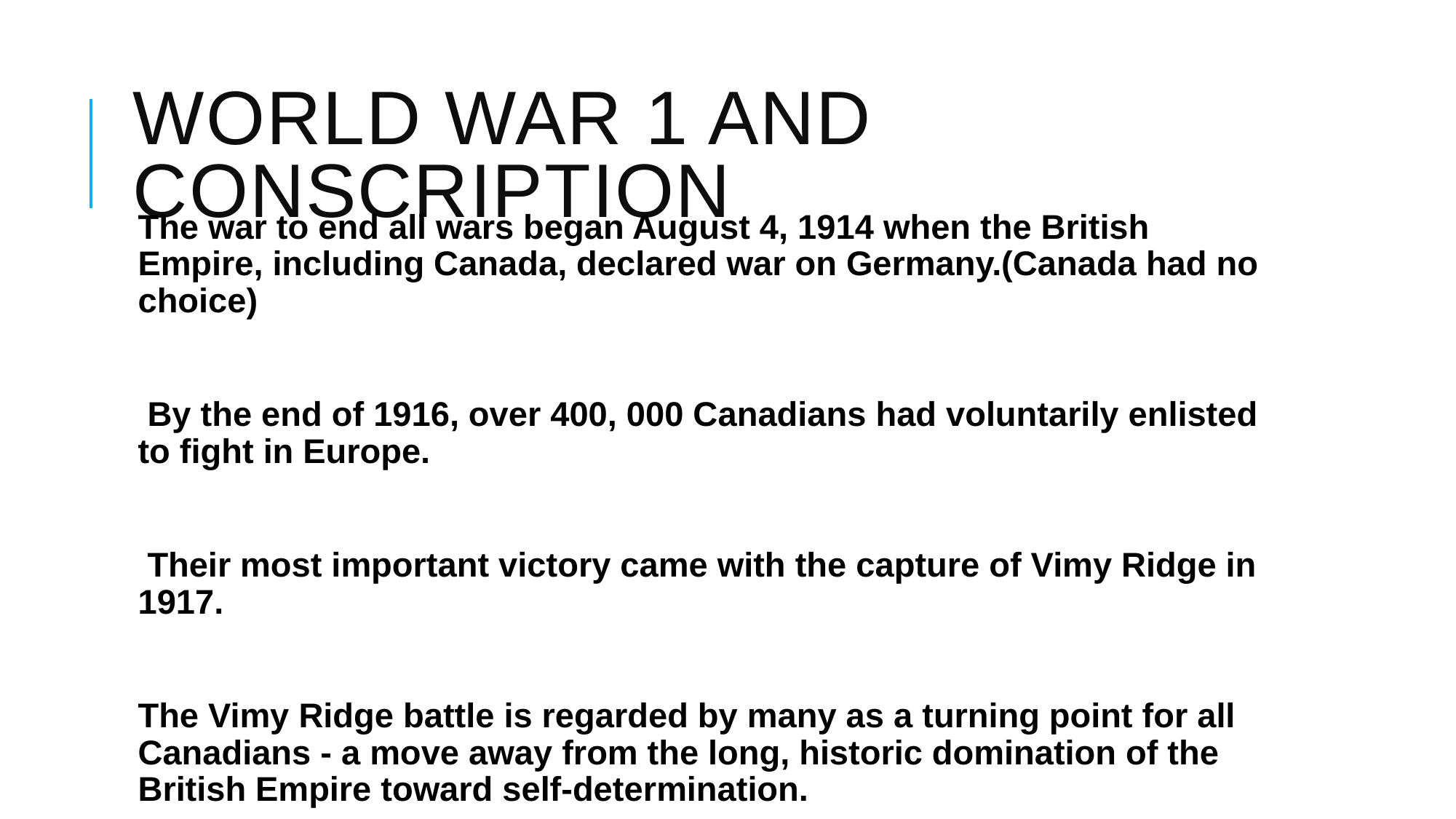

# World War 1 and conscription
The war to end all wars began August 4, 1914 when the British Empire, including Canada, declared war on Germany.(Canada had no choice)

 By the end of 1916, over 400, 000 Canadians had voluntarily enlisted to fight in Europe.

 Their most important victory came with the capture of Vimy Ridge in 1917.

The Vimy Ridge battle is regarded by many as a turning point for all Canadians - a move away from the long, historic domination of the British Empire toward self-determination.